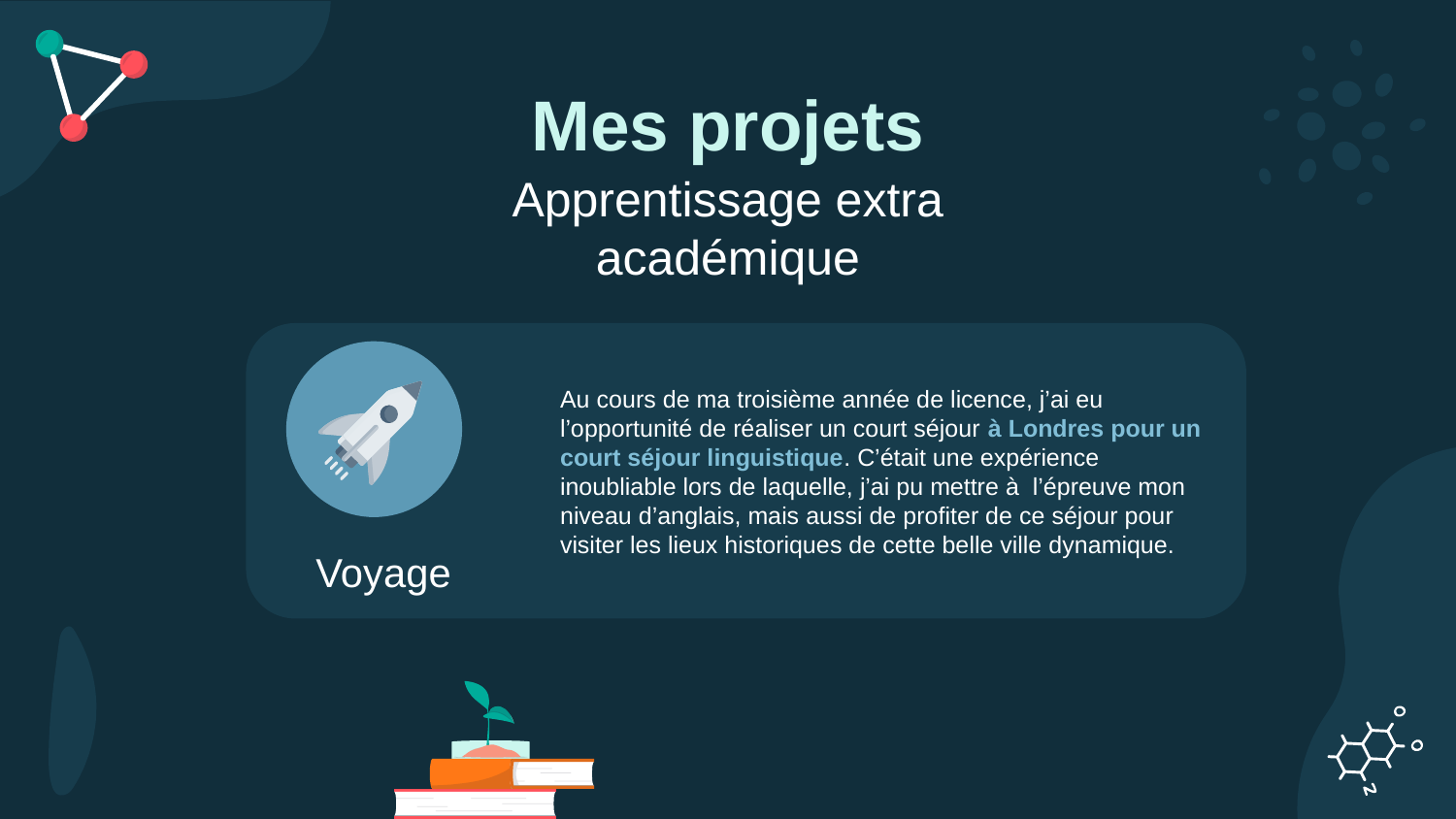

# Mes projets
Apprentissage extra académique
Au cours de ma troisième année de licence, j’ai eu l’opportunité de réaliser un court séjour à Londres pour un court séjour linguistique. C’était une expérience inoubliable lors de laquelle, j’ai pu mettre à  l’épreuve mon niveau d’anglais, mais aussi de profiter de ce séjour pour visiter les lieux historiques de cette belle ville dynamique.

Voyage